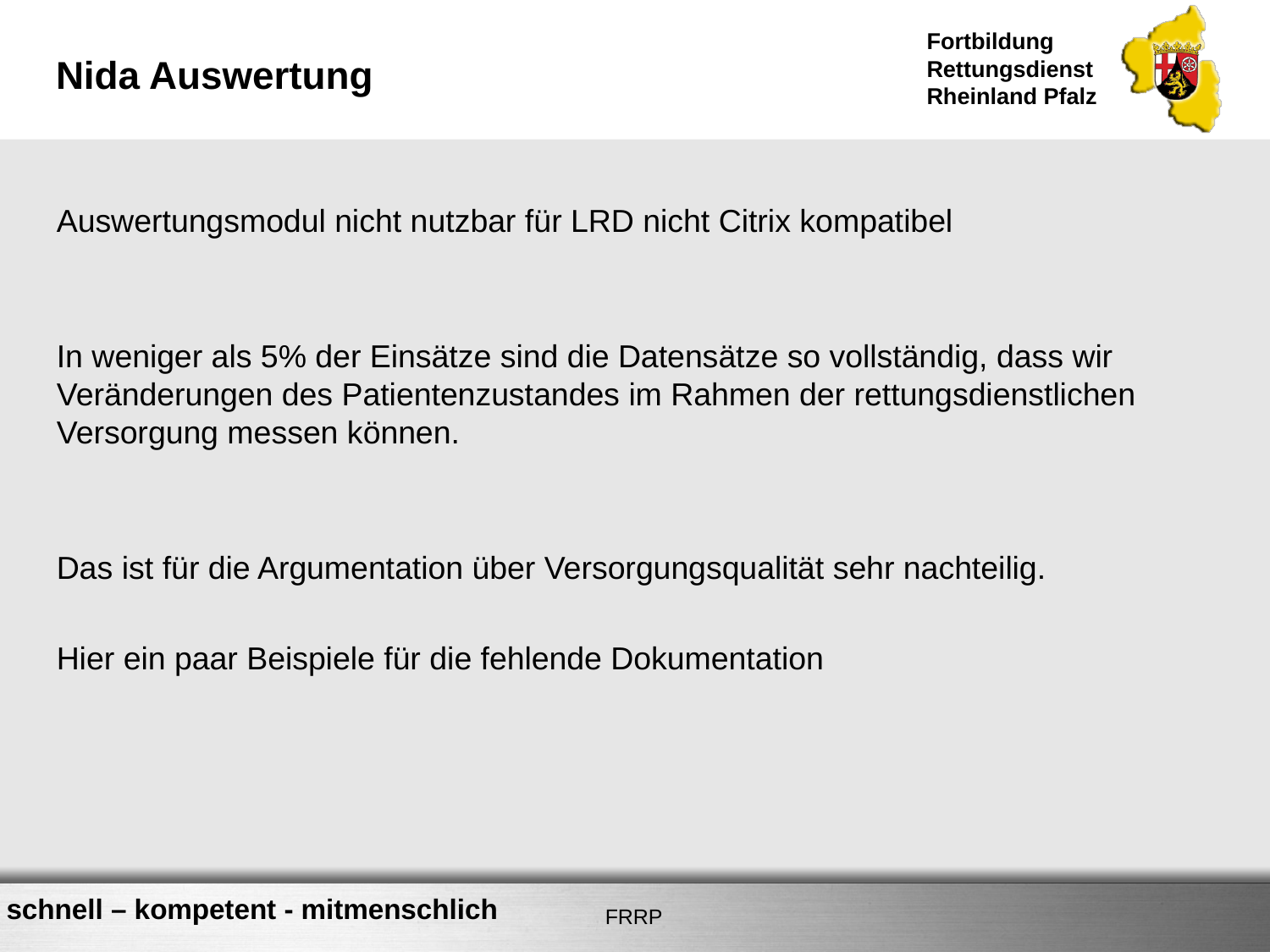

# Nida Auswertung

Auswertungsmodul nicht nutzbar für LRD nicht Citrix kompatibel

In weniger als 5% der Einsätze sind die Datensätze so vollständig, dass wir Veränderungen des Patientenzustandes im Rahmen der rettungsdienstlichen Versorgung messen können.

Das ist für die Argumentation über Versorgungsqualität sehr nachteilig.

Hier ein paar Beispiele für die fehlende Dokumentation